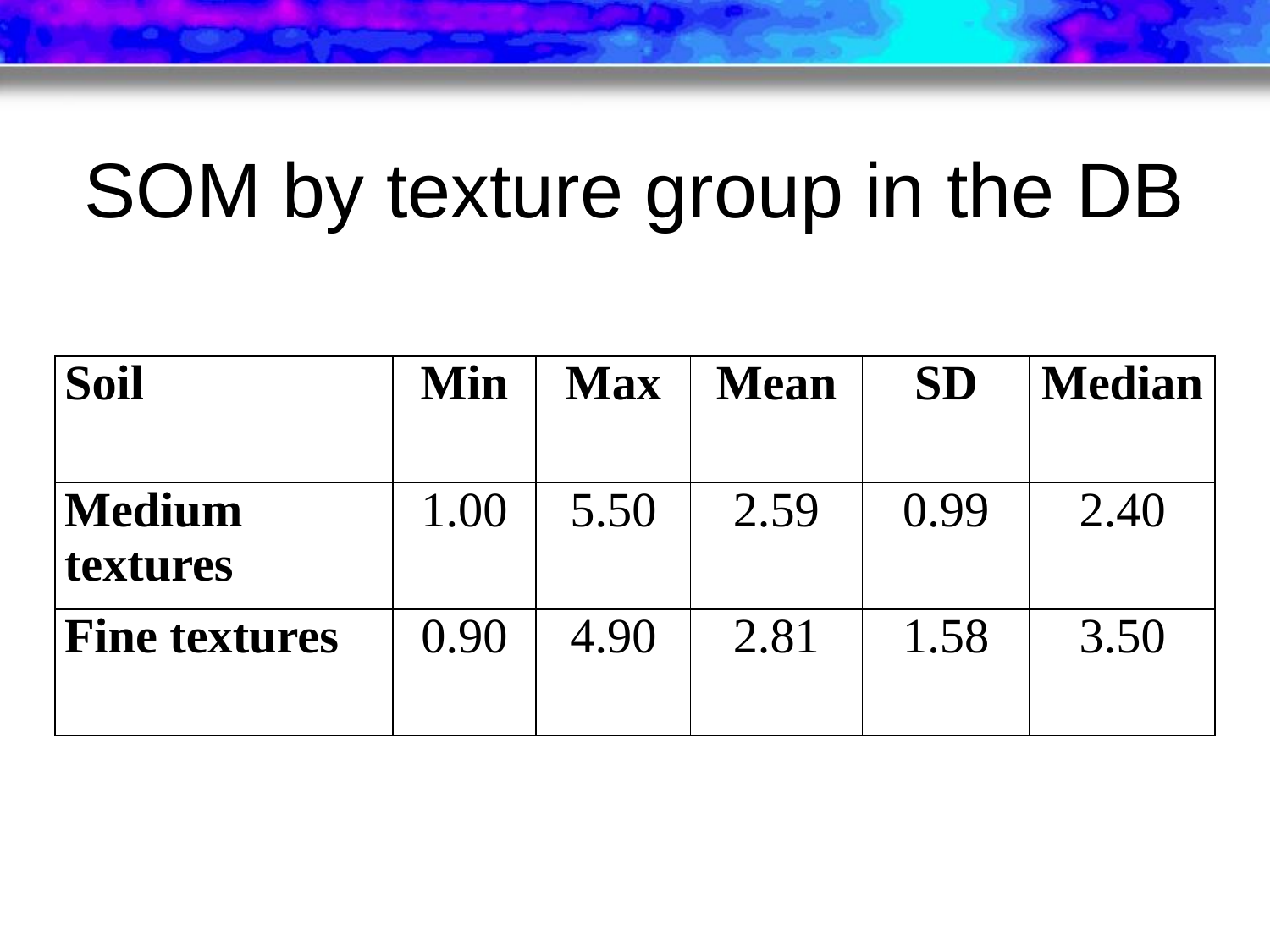

# SOM by texture group in the DB
| Soil | Min | Max | Mean | SD | Median |
| --- | --- | --- | --- | --- | --- |
| Medium textures | 1.00 | 5.50 | 2.59 | 0.99 | 2.40 |
| Fine textures | 0.90 | 4.90 | 2.81 | 1.58 | 3.50 |